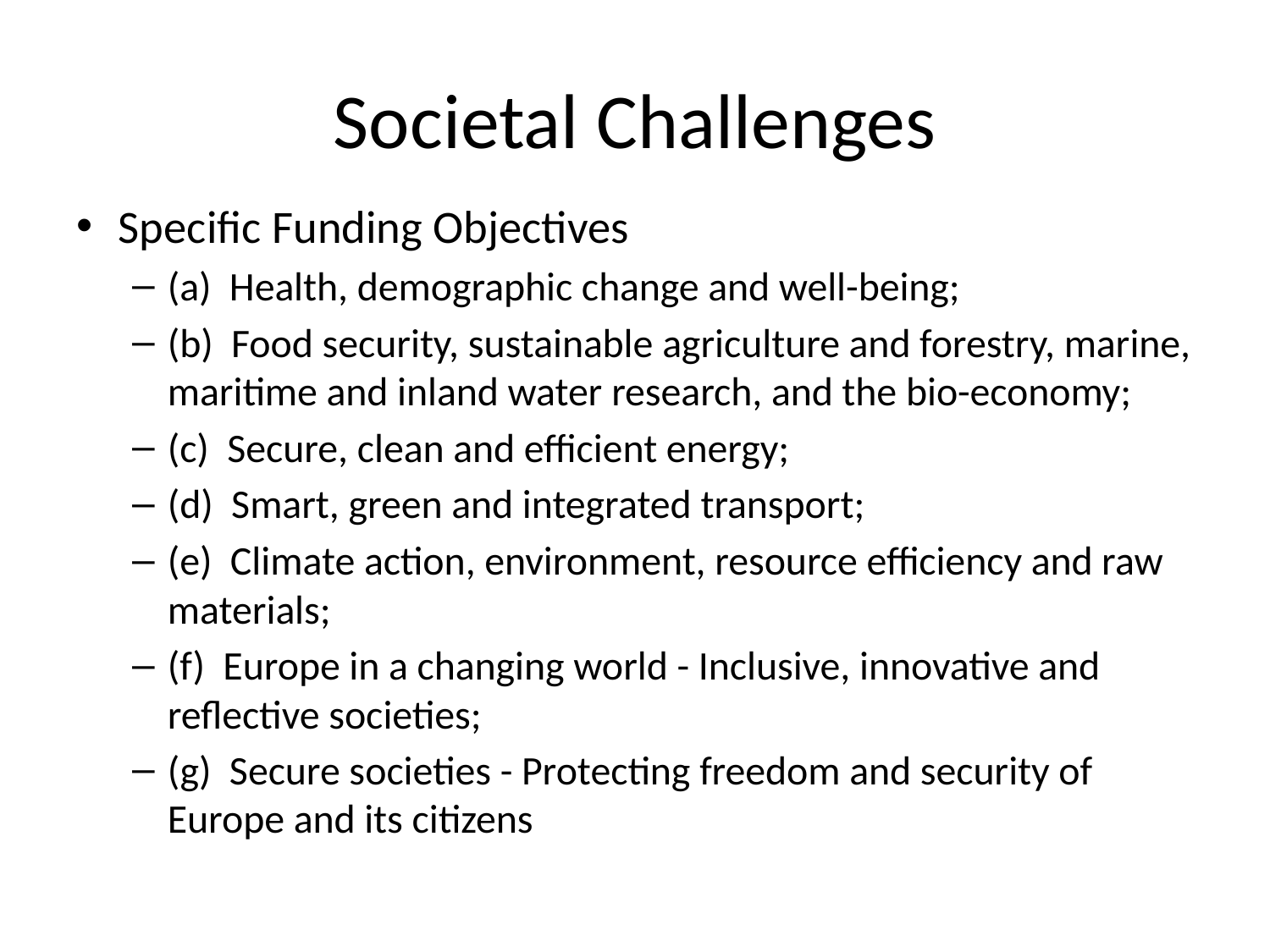

# Societal Challenges
Specific Funding Objectives
(a)  Health, demographic change and well-being;
(b)  Food security, sustainable agriculture and forestry, marine, maritime and inland water research, and the bio-economy;
(c)  Secure, clean and efficient energy;
(d)  Smart, green and integrated transport;
(e)  Climate action, environment, resource efficiency and raw materials;
(f)  Europe in a changing world - Inclusive, innovative and reflective societies;
(g)  Secure societies - Protecting freedom and security of Europe and its citizens